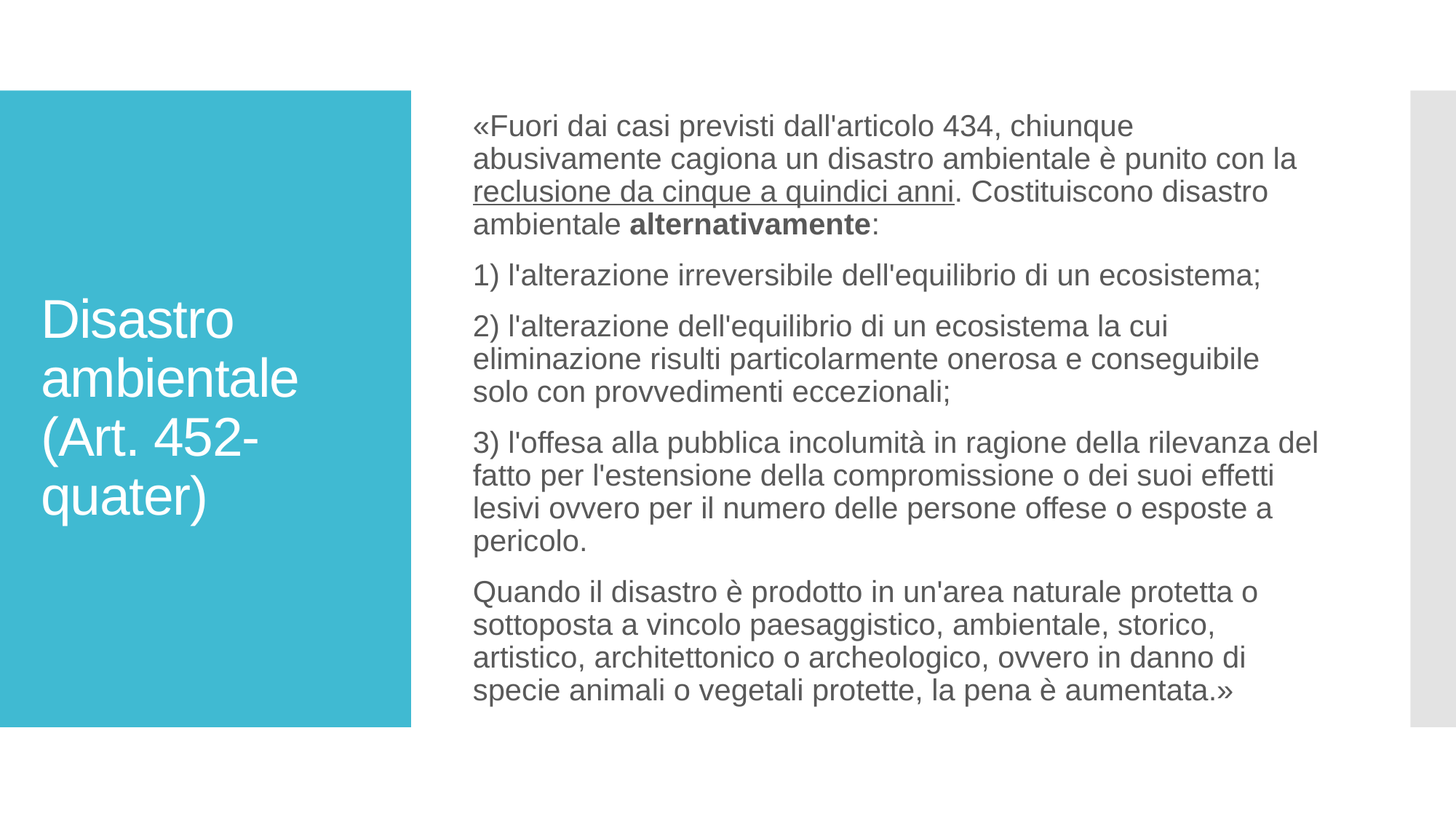

«Fuori dai casi previsti dall'articolo 434, chiunque abusivamente cagiona un disastro ambientale è punito con la reclusione da cinque a quindici anni. Costituiscono disastro ambientale alternativamente:
1) l'alterazione irreversibile dell'equilibrio di un ecosistema;
2) l'alterazione dell'equilibrio di un ecosistema la cui eliminazione risulti particolarmente onerosa e conseguibile solo con provvedimenti eccezionali;
3) l'offesa alla pubblica incolumità in ragione della rilevanza del fatto per l'estensione della compromissione o dei suoi effetti lesivi ovvero per il numero delle persone offese o esposte a pericolo.
Quando il disastro è prodotto in un'area naturale protetta o sottoposta a vincolo paesaggistico, ambientale, storico, artistico, architettonico o archeologico, ovvero in danno di specie animali o vegetali protette, la pena è aumentata.»
# Disastro ambientale (Art. 452-quater)